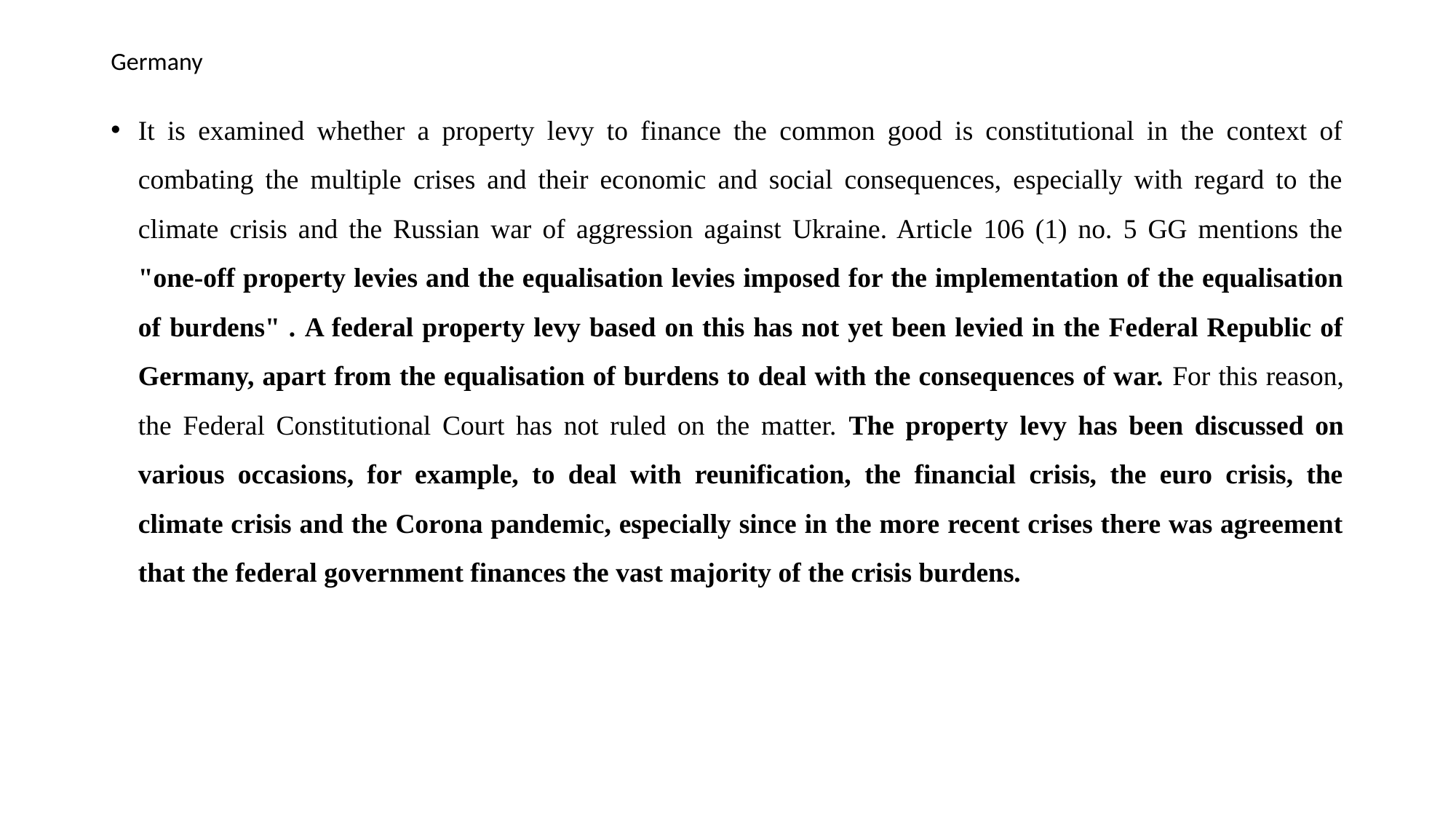

# Germany
It is examined whether a property levy to finance the common good is constitutional in the context of combating the multiple crises and their economic and social consequences, especially with regard to the climate crisis and the Russian war of aggression against Ukraine. Article 106 (1) no. 5 GG mentions the "one-off property levies and the equalisation levies imposed for the implementation of the equalisation of burdens" . A federal property levy based on this has not yet been levied in the Federal Republic of Germany, apart from the equalisation of burdens to deal with the consequences of war. For this reason, the Federal Constitutional Court has not ruled on the matter. The property levy has been discussed on various occasions, for example, to deal with reunification, the financial crisis, the euro crisis, the climate crisis and the Corona pandemic, especially since in the more recent crises there was agreement that the federal government finances the vast majority of the crisis burdens.